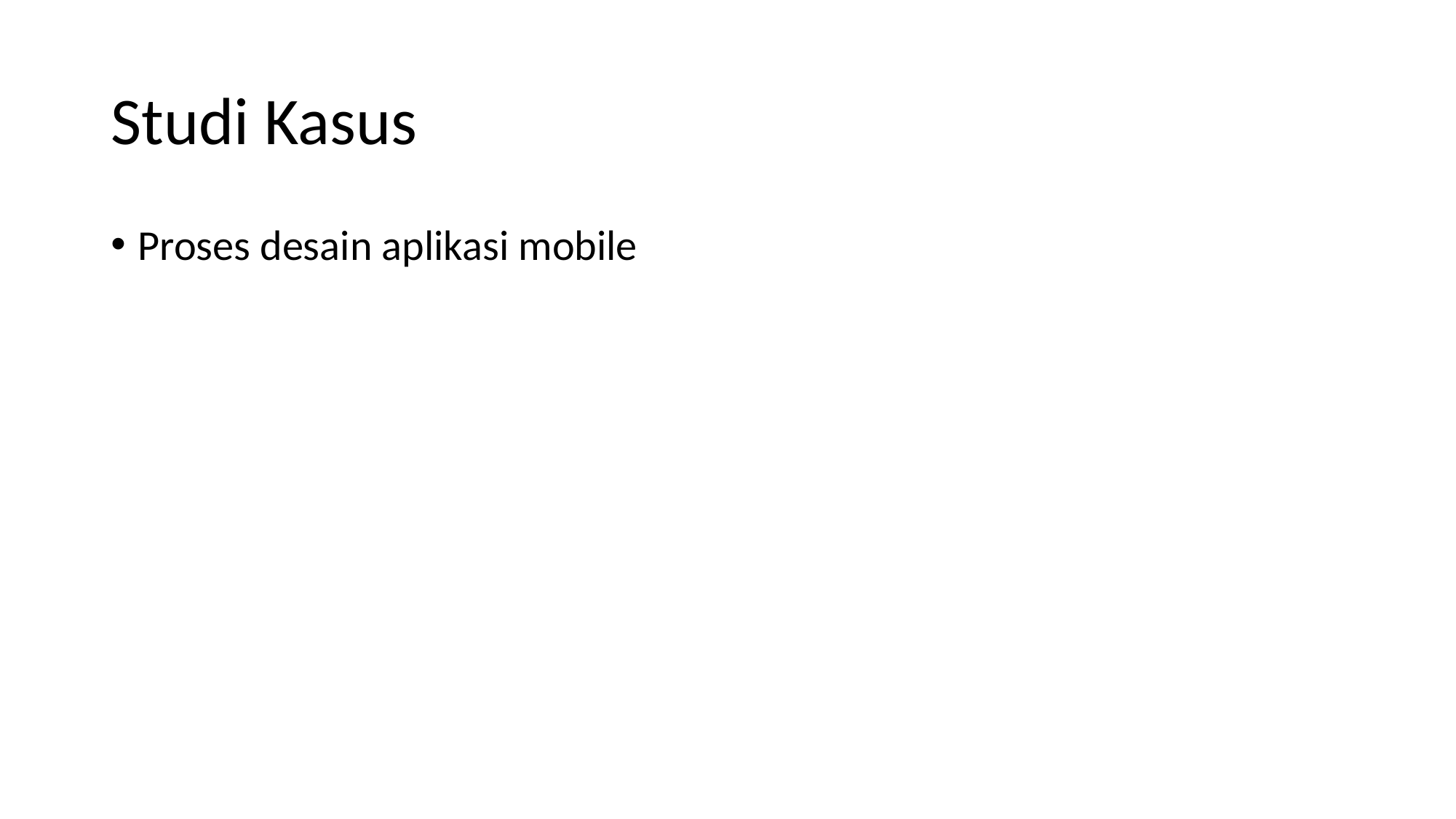

# Studi Kasus
Proses desain aplikasi mobile